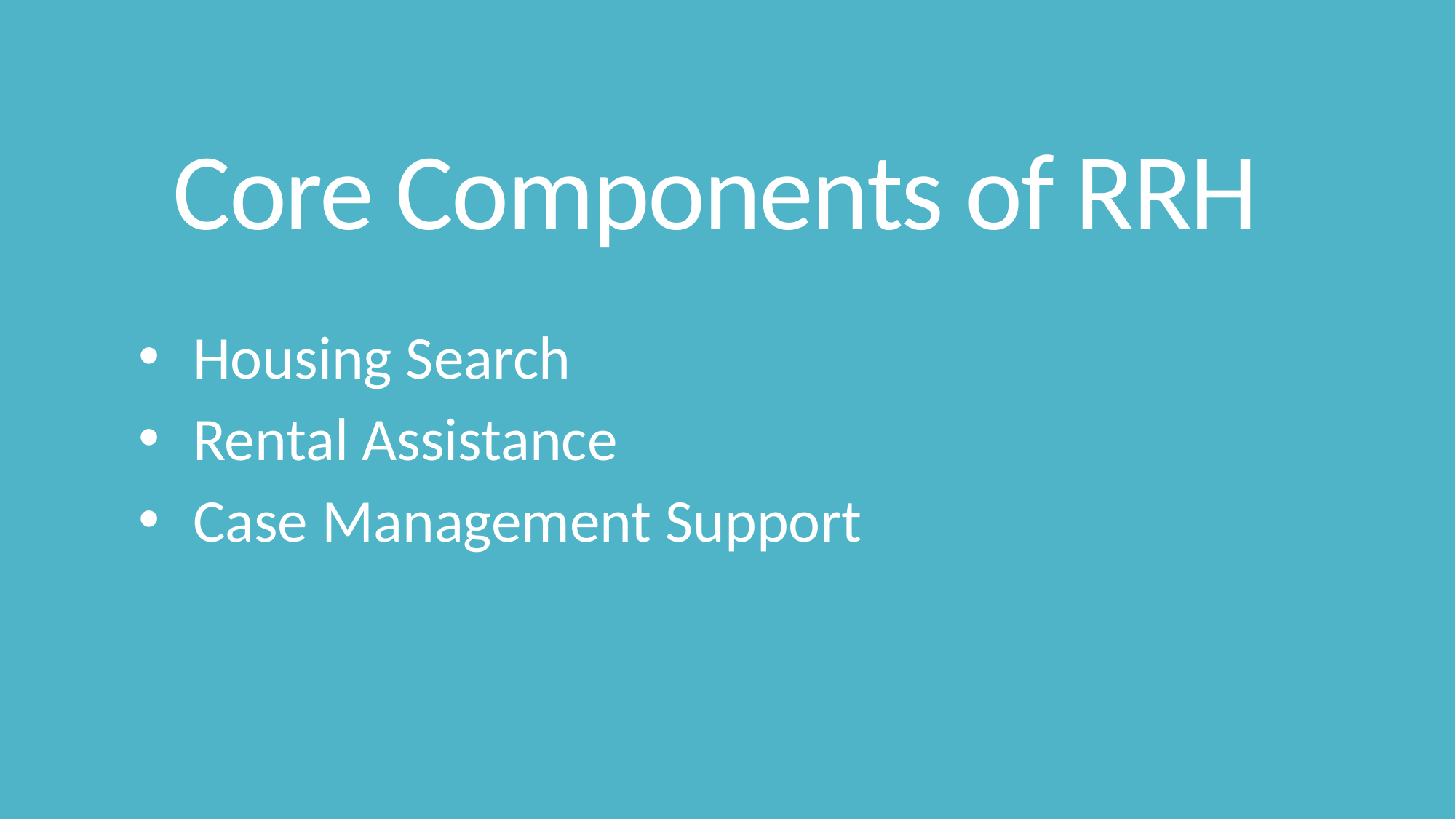

# Core Components of RRH
Housing Search
Rental Assistance
Case Management Support